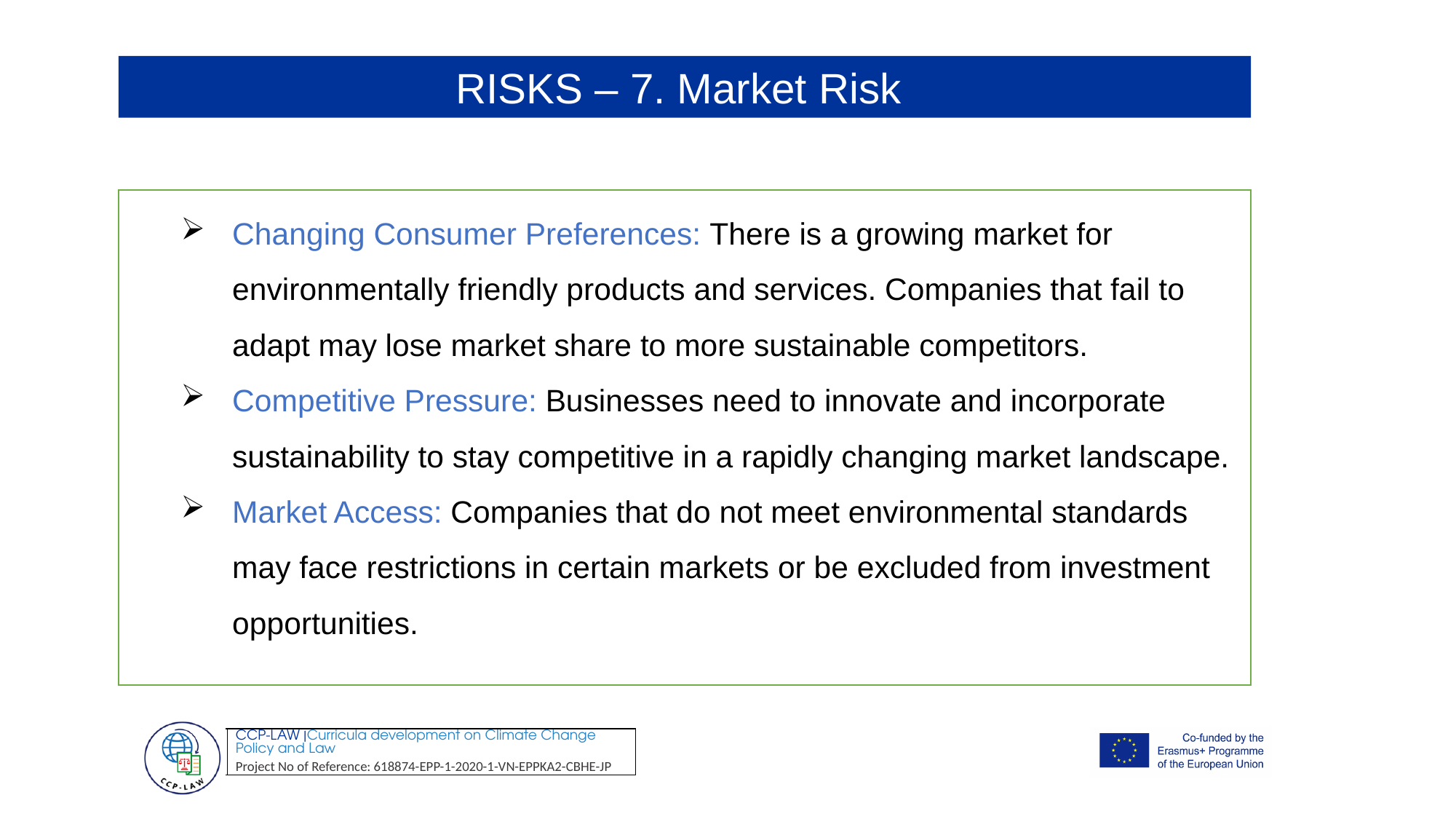

RISKS – 7. Market Risk
Changing Consumer Preferences: There is a growing market for environmentally friendly products and services. Companies that fail to adapt may lose market share to more sustainable competitors.
Competitive Pressure: Businesses need to innovate and incorporate sustainability to stay competitive in a rapidly changing market landscape.
Market Access: Companies that do not meet environmental standards may face restrictions in certain markets or be excluded from investment opportunities.